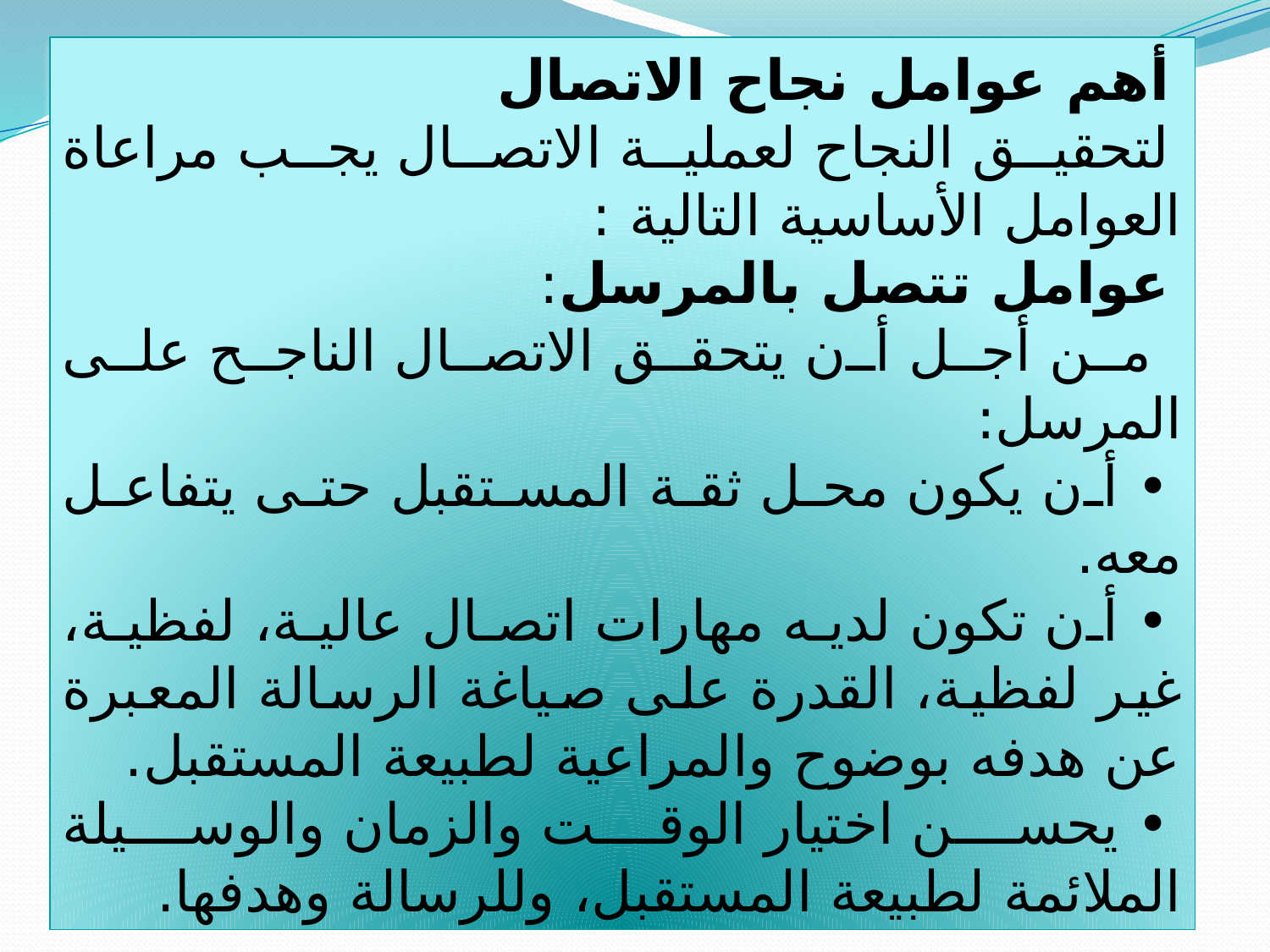

أهم عوامل نجاح الاتصال
لتحقيق النجاح لعملية الاتصال يجب مراعاة العوامل الأساسية التالية :
عوامل تتصل بالمرسل:
 من أجل أن يتحقق الاتصال الناجح على المرسل:
• أن يكون محل ثقة المستقبل حتى يتفاعل معه.
• أن تكون لديه مهارات اتصال عالية، لفظية، غير لفظية، القدرة على صياغة الرسالة المعبرة عن هدفه بوضوح والمراعية لطبيعة المستقبل.
• يحسن اختيار الوقت والزمان والوسيلة الملائمة لطبيعة المستقبل، وللرسالة وهدفها.